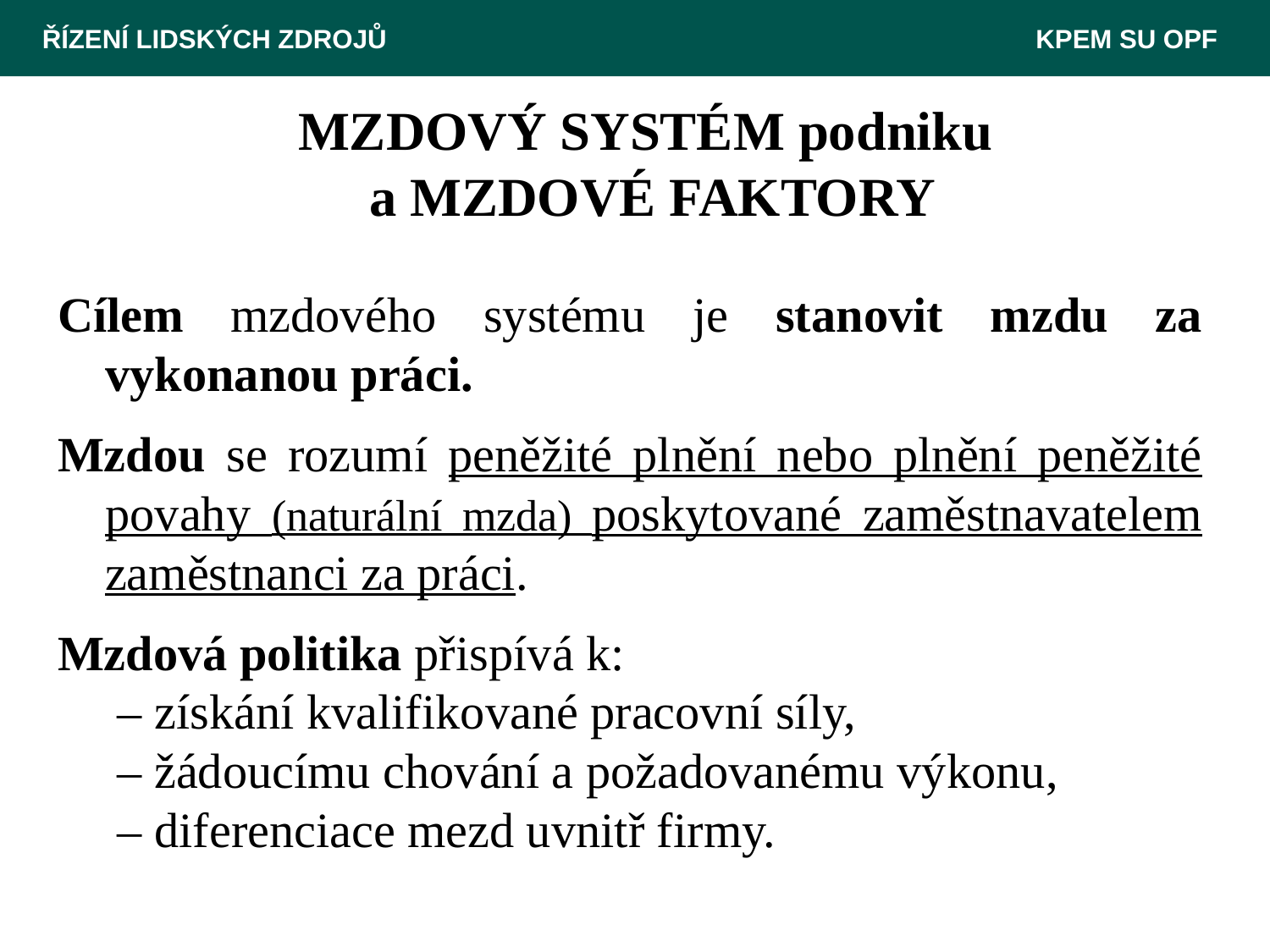

ŘÍZENÍ LIDSKÝCH ZDROJŮ 					 KPEM SU OPF
# MZDOVÝ SYSTÉM podniku a MZDOVÉ FAKTORY
Cílem mzdového systému je stanovit mzdu za vykonanou práci.
Mzdou se rozumí peněžité plnění nebo plnění peněžité povahy (naturální mzda) poskytované zaměstnavatelem zaměstnanci za práci.
Mzdová politika přispívá k:
 – získání kvalifikované pracovní síly,
 – žádoucímu chování a požadovanému výkonu,
 – diferenciace mezd uvnitř firmy.